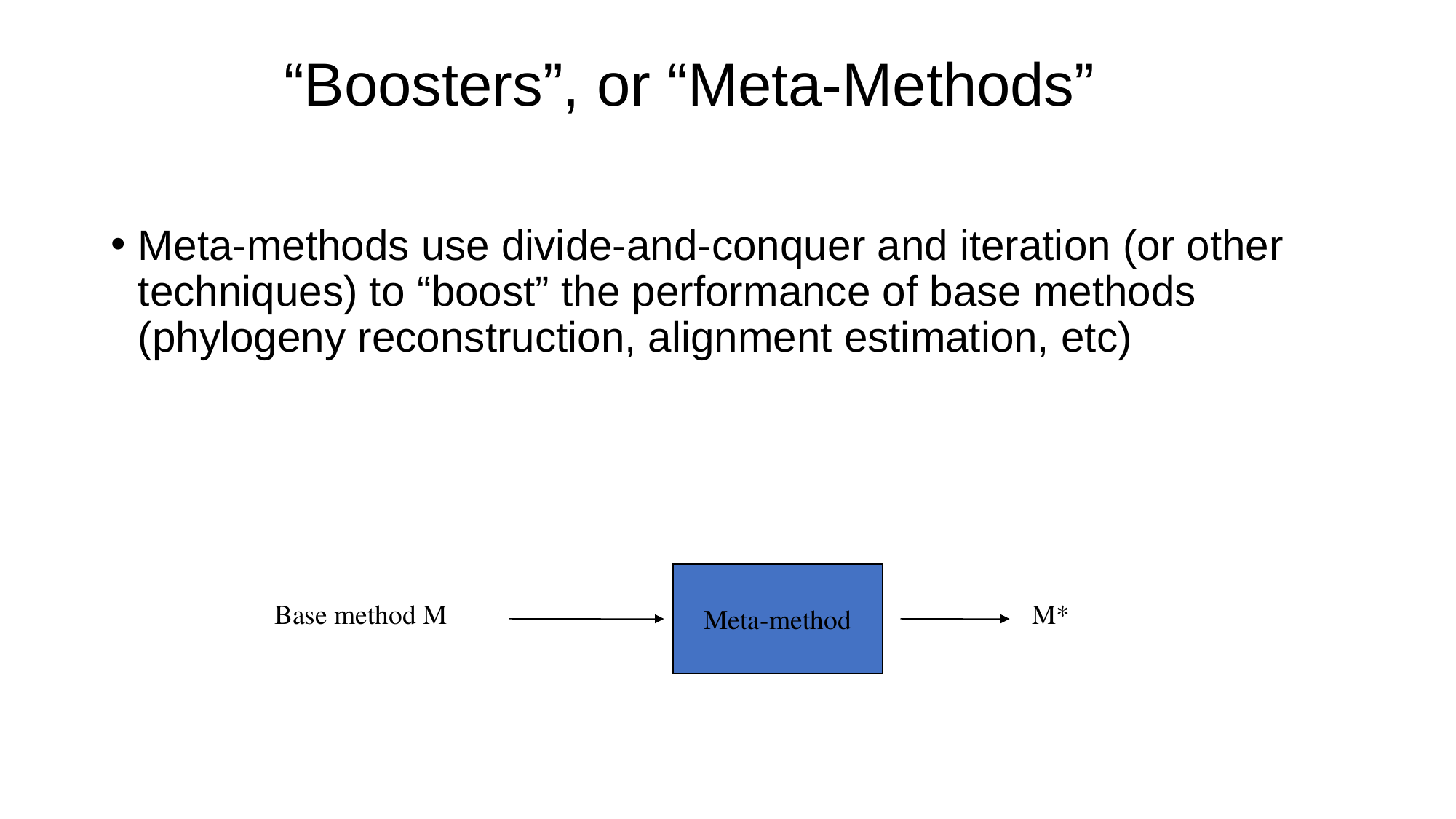

# “Boosters”, or “Meta-Methods”
Meta-methods use divide-and-conquer and iteration (or other techniques) to “boost” the performance of base methods (phylogeny reconstruction, alignment estimation, etc)
Meta-method
Base method M
M*